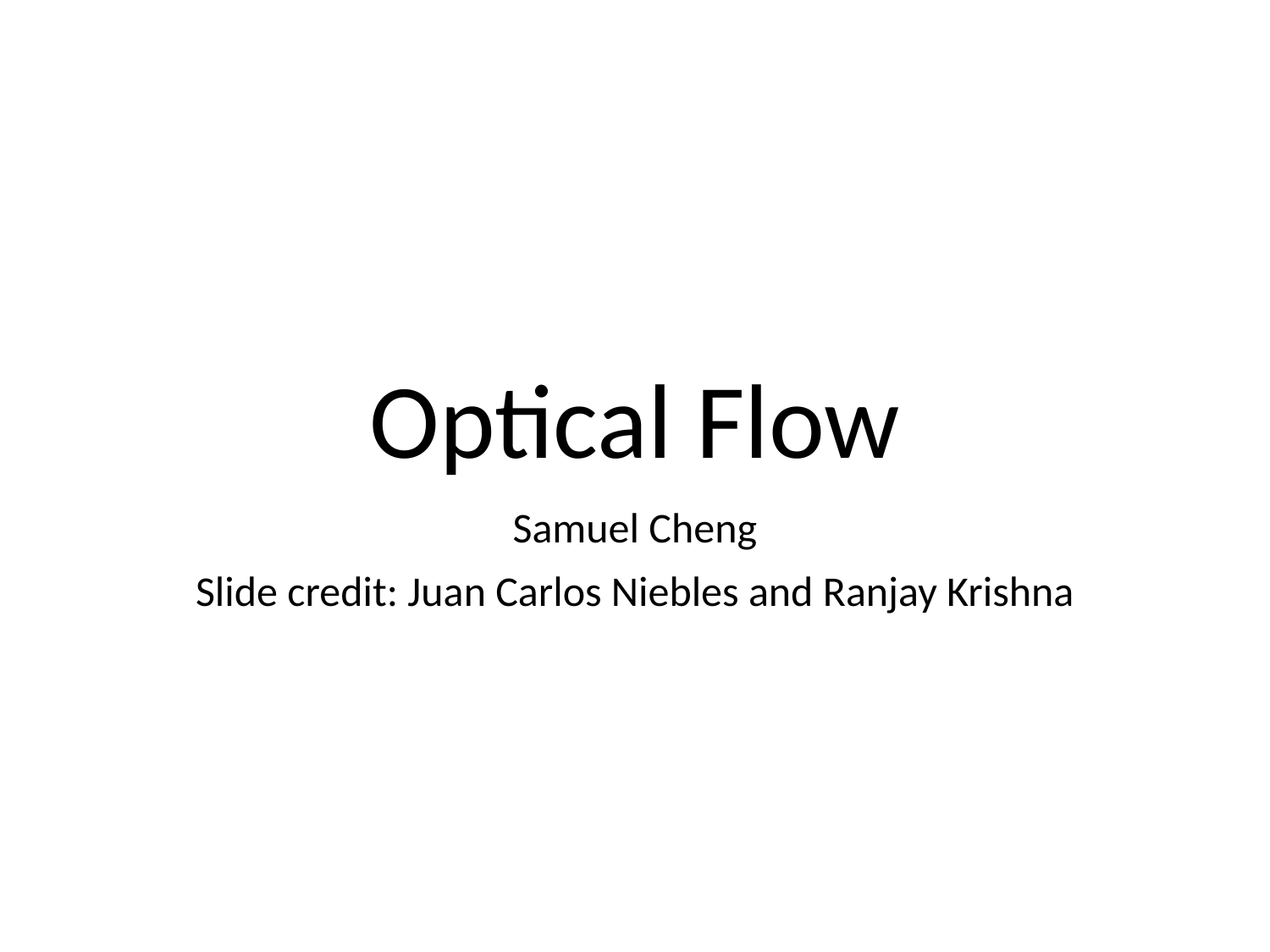

# Optical Flow
Samuel Cheng
Slide credit: Juan Carlos Niebles and Ranjay Krishna